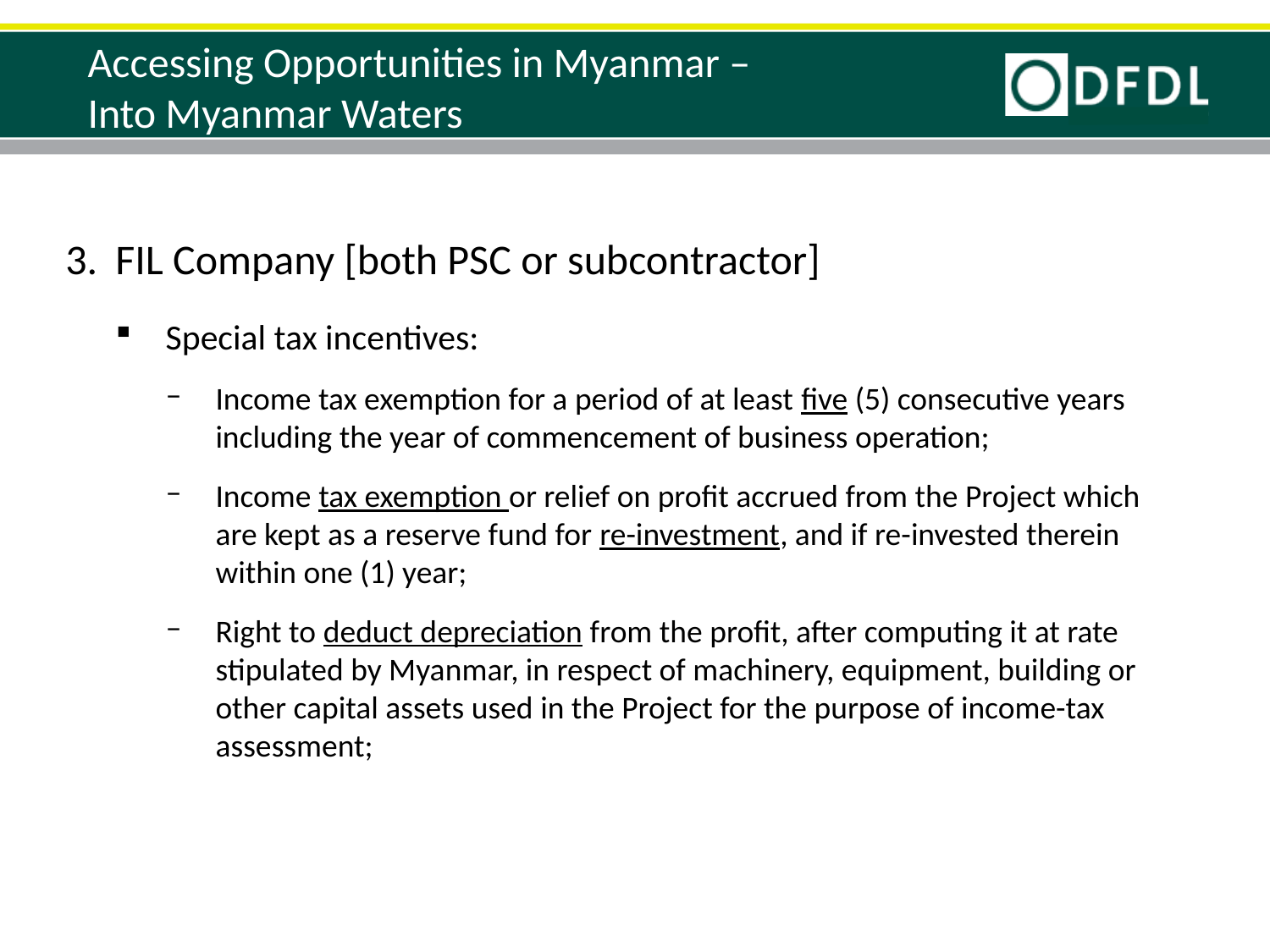

# Accessing Opportunities in Myanmar – Into Myanmar Waters
FIL Company [both PSC or subcontractor]
Special tax incentives:
Income tax exemption for a period of at least five (5) consecutive years including the year of commencement of business operation;
Income tax exemption or relief on profit accrued from the Project which are kept as a reserve fund for re-investment, and if re-invested therein within one (1) year;
Right to deduct depreciation from the profit, after computing it at rate stipulated by Myanmar, in respect of machinery, equipment, building or other capital assets used in the Project for the purpose of income-tax assessment;